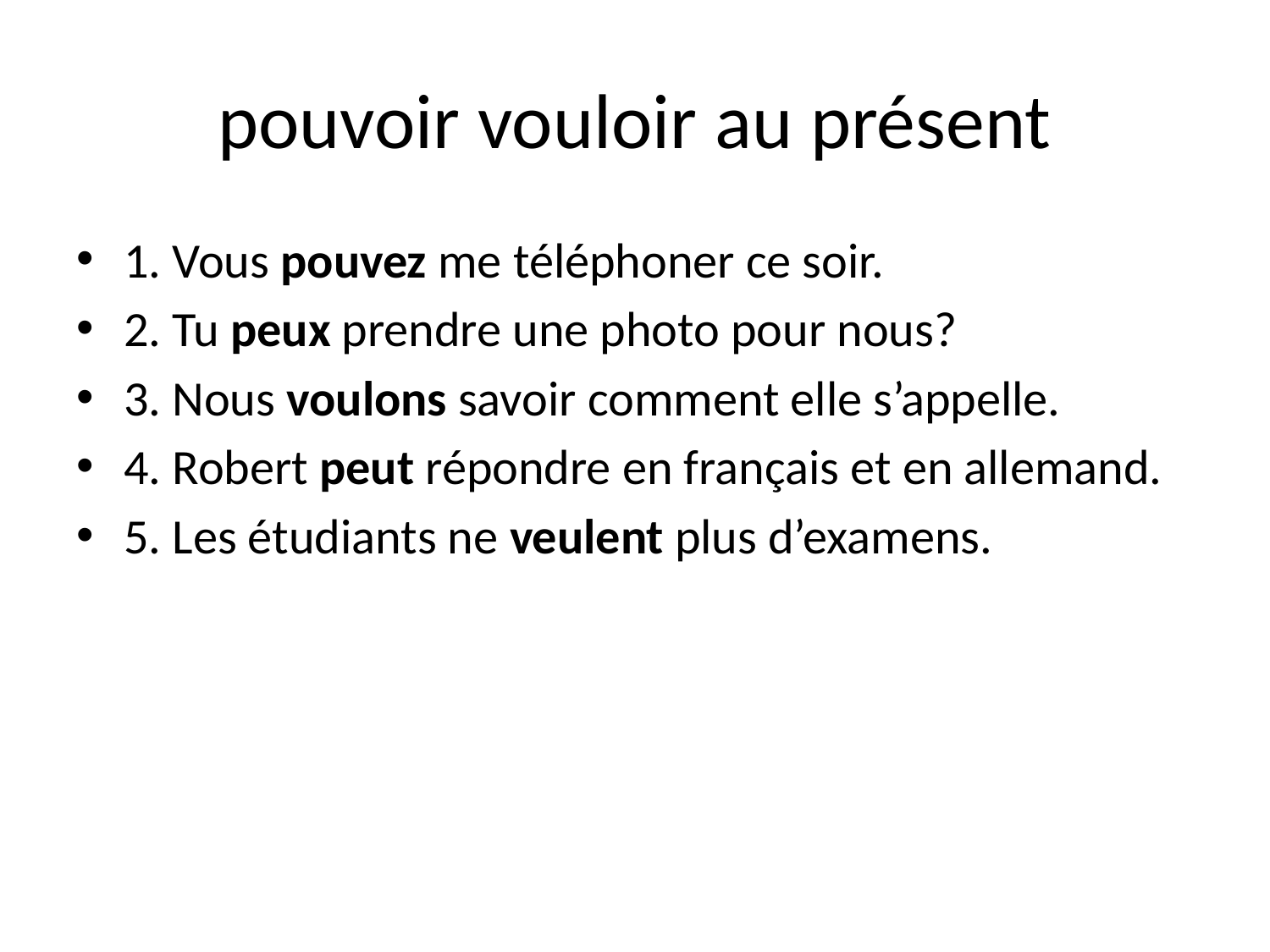

# pouvoir vouloir au présent
1. Vous pouvez me téléphoner ce soir.
2. Tu peux prendre une photo pour nous?
3. Nous voulons savoir comment elle s’appelle.
4. Robert peut répondre en français et en allemand.
5. Les étudiants ne veulent plus d’examens.